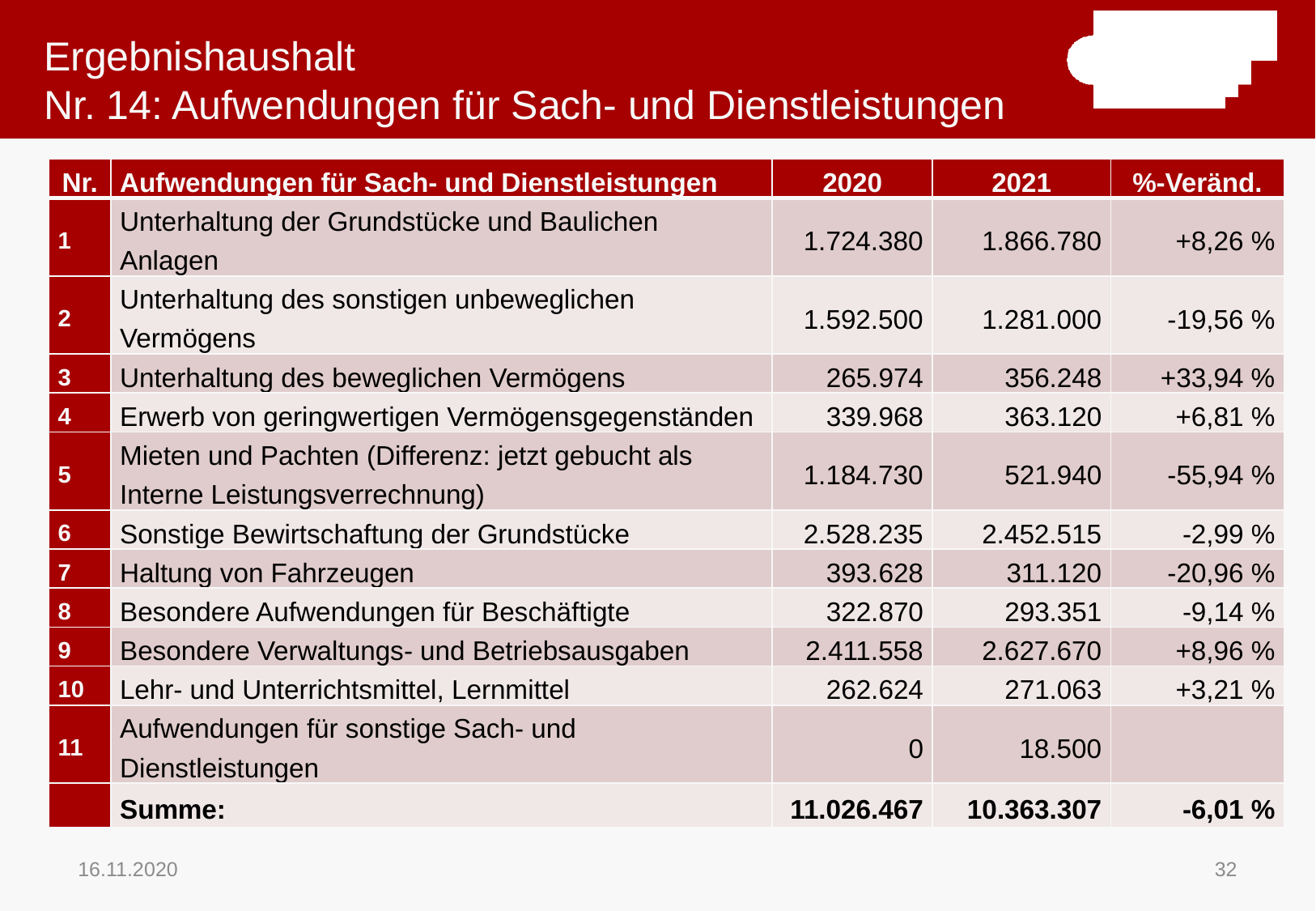

# Ergebnishaushalt Nr. 14: Aufwendungen für Sach- und Dienstleistungen
| Nr. | Aufwendungen für Sach- und Dienstleistungen | 2020 | 2021 | %-Veränd. |
| --- | --- | --- | --- | --- |
| 1 | Unterhaltung der Grundstücke und Baulichen Anlagen | 1.724.380 | 1.866.780 | +8,26 % |
| 2 | Unterhaltung des sonstigen unbeweglichen Vermögens | 1.592.500 | 1.281.000 | -19,56 % |
| 3 | Unterhaltung des beweglichen Vermögens | 265.974 | 356.248 | +33,94 % |
| 4 | Erwerb von geringwertigen Vermögensgegenständen | 339.968 | 363.120 | +6,81 % |
| 5 | Mieten und Pachten (Differenz: jetzt gebucht als Interne Leistungsverrechnung) | 1.184.730 | 521.940 | -55,94 % |
| 6 | Sonstige Bewirtschaftung der Grundstücke | 2.528.235 | 2.452.515 | -2,99 % |
| 7 | Haltung von Fahrzeugen | 393.628 | 311.120 | -20,96 % |
| 8 | Besondere Aufwendungen für Beschäftigte | 322.870 | 293.351 | -9,14 % |
| 9 | Besondere Verwaltungs- und Betriebsausgaben | 2.411.558 | 2.627.670 | +8,96 % |
| 10 | Lehr- und Unterrichtsmittel, Lernmittel | 262.624 | 271.063 | +3,21 % |
| 11 | Aufwendungen für sonstige Sach- und Dienstleistungen | 0 | 18.500 |  |
|  | Summe: | 11.026.467 | 10.363.307 | -6,01 % |
16.11.2020

32